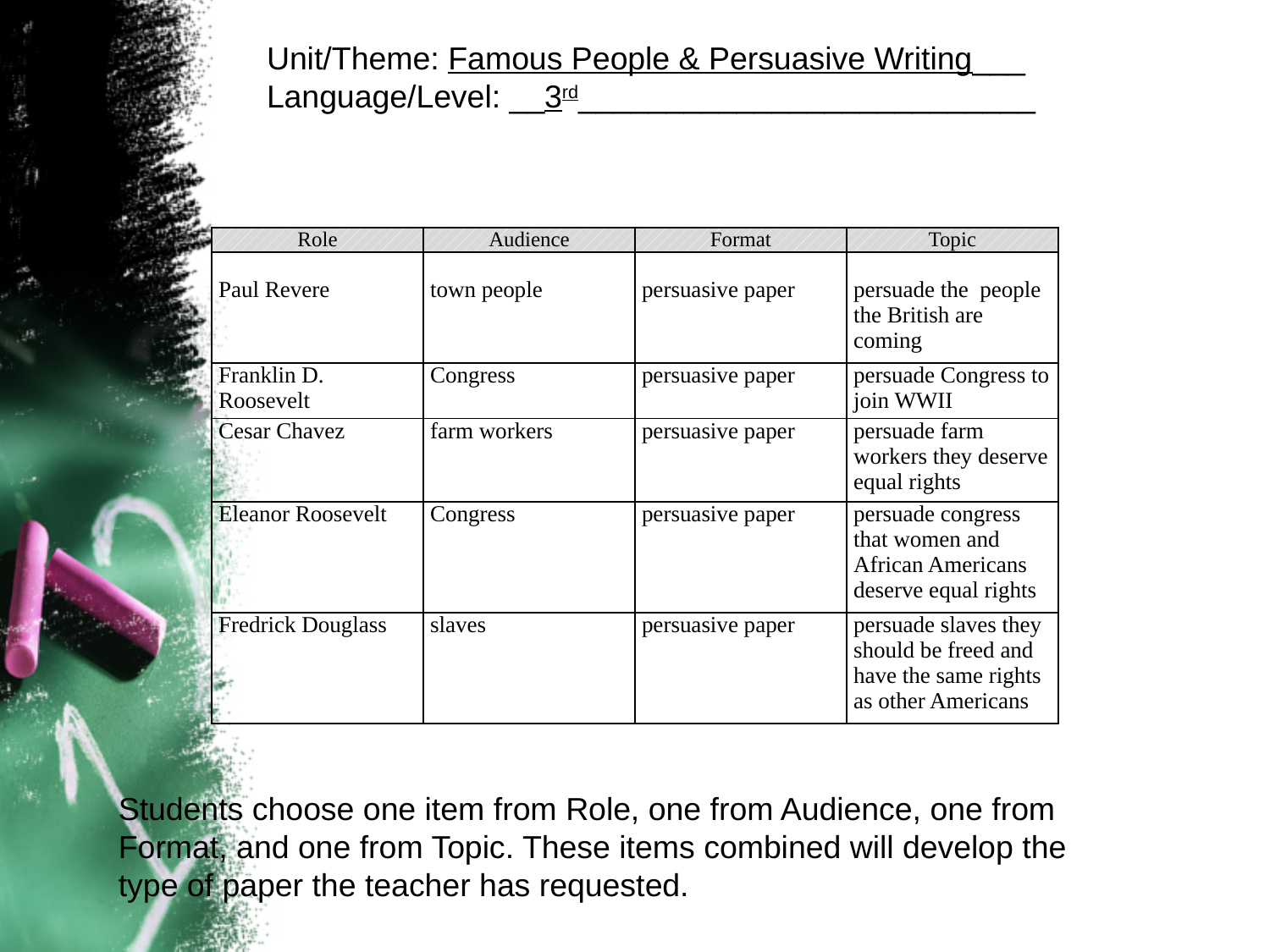

Unit/Theme: Famous People & Persuasive Writing___
Language/Level: __3rd__________________________

| Role | Audience | Format | Topic |
| --- | --- | --- | --- |
| Paul Revere | town people | persuasive paper | persuade the people the British are coming |
| Franklin D. Roosevelt | Congress | persuasive paper | persuade Congress to join WWII |
| Cesar Chavez | farm workers | persuasive paper | persuade farm workers they deserve equal rights |
| Eleanor Roosevelt | Congress | persuasive paper | persuade congress that women and African Americans deserve equal rights |
| Fredrick Douglass | slaves | persuasive paper | persuade slaves they should be freed and have the same rights as other Americans |
Students choose one item from Role, one from Audience, one from Format, and one from Topic. These items combined will develop the type of paper the teacher has requested.